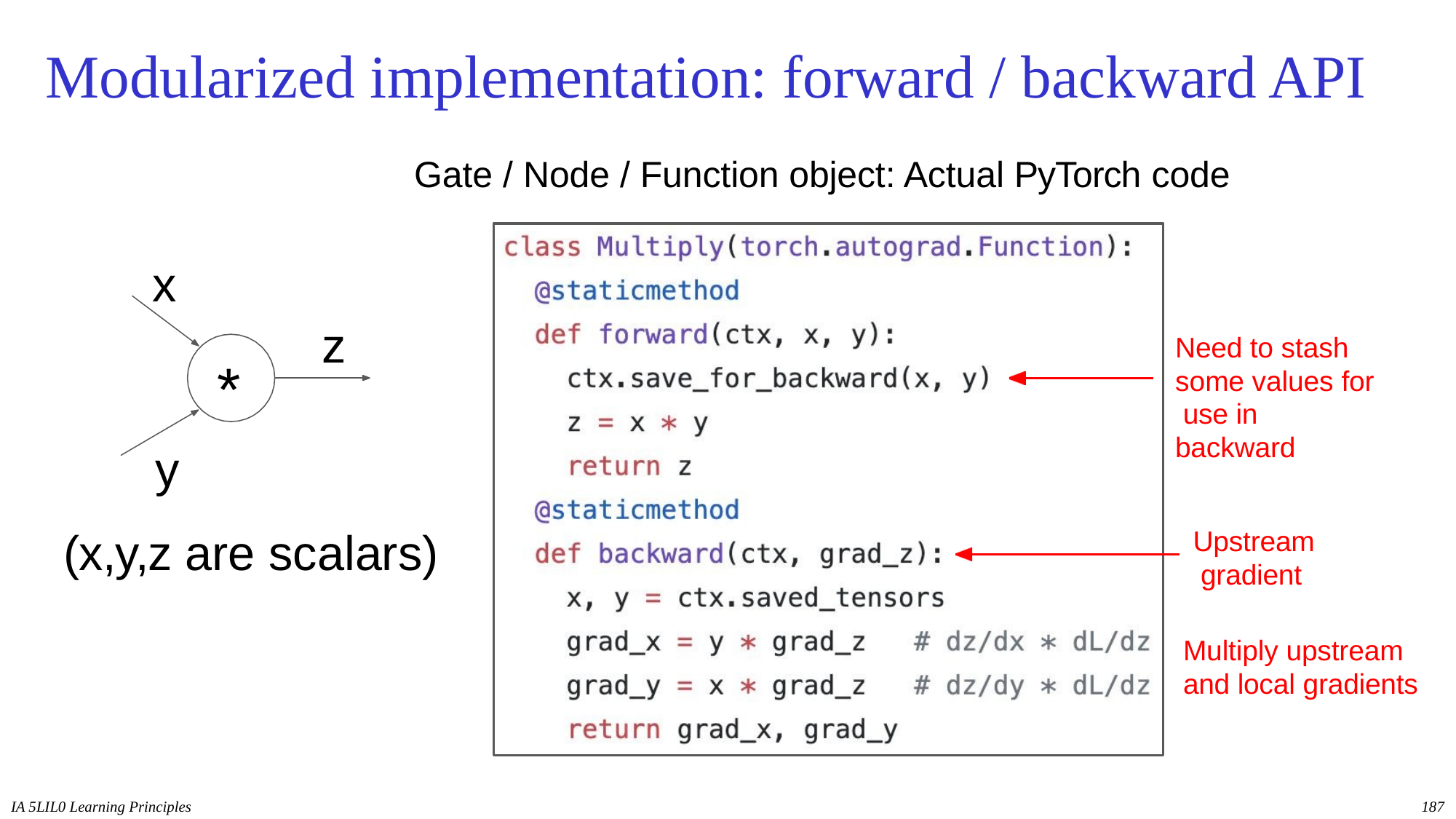

# Modularized implementation: forward / backward API
Gate / Node / Function object: Actual PyTorch code

x

z
Need to stash  some values for  use in backward

*

y
(x,y,z are scalars)

Upstream  gradient

Multiply upstream  and local gradients
IA 5LIL0 Learning Principles
187